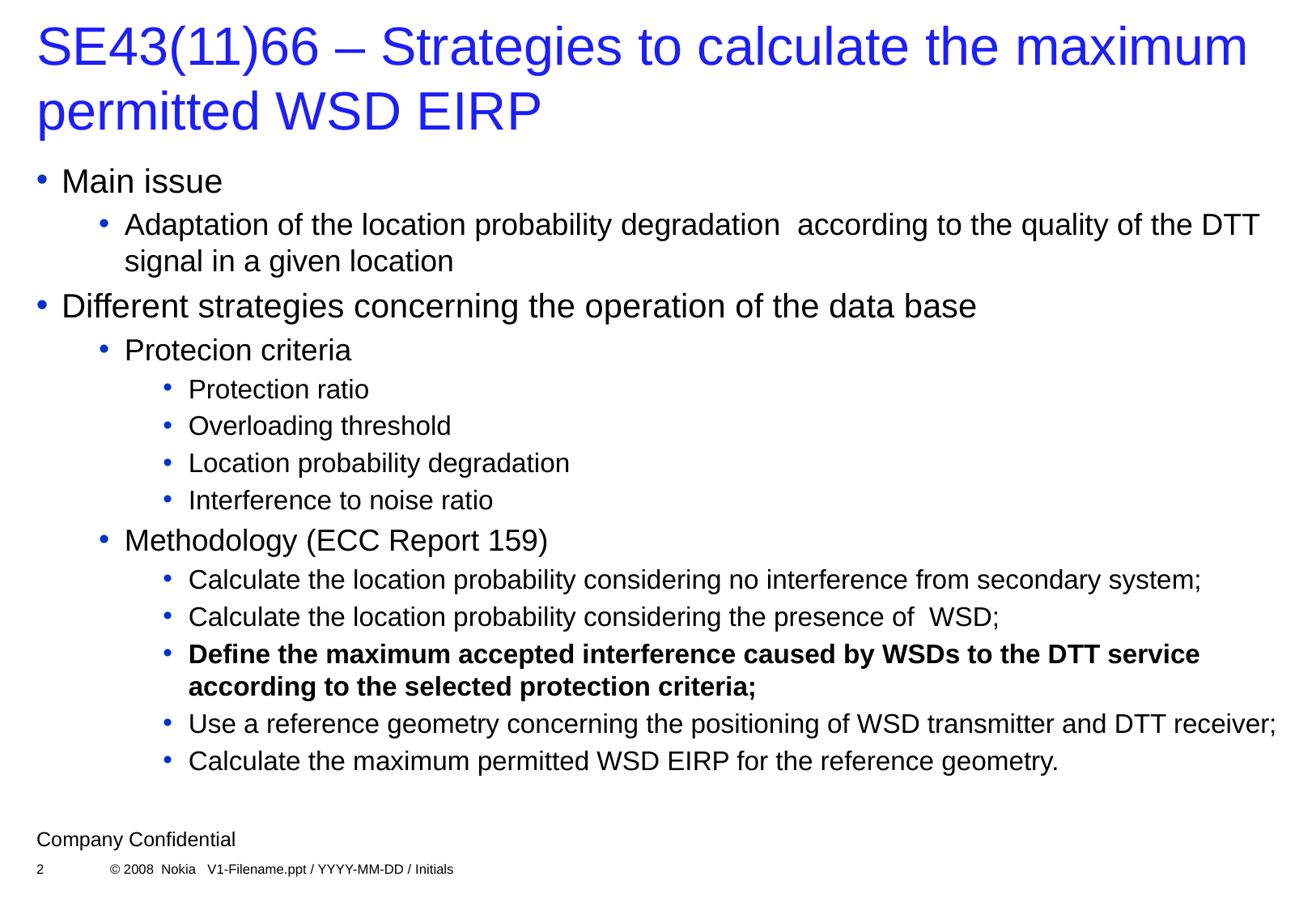

# SE43(11)66 – Strategies to calculate the maximum permitted WSD EIRP
Main issue
Adaptation of the location probability degradation  according to the quality of the DTT signal in a given location
Different strategies concerning the operation of the data base
Protecion criteria
Protection ratio
Overloading threshold
Location probability degradation
Interference to noise ratio
Methodology (ECC Report 159)
Calculate the location probability considering no interference from secondary system;
Calculate the location probability considering the presence of  WSD;
Define the maximum accepted interference caused by WSDs to the DTT service  according to the selected protection criteria;
Use a reference geometry concerning the positioning of WSD transmitter and DTT receiver;
Calculate the maximum permitted WSD EIRP for the reference geometry.

Company Confidential
2
© 2008  Nokia   V1-Filename.ppt / YYYY-MM-DD / Initials